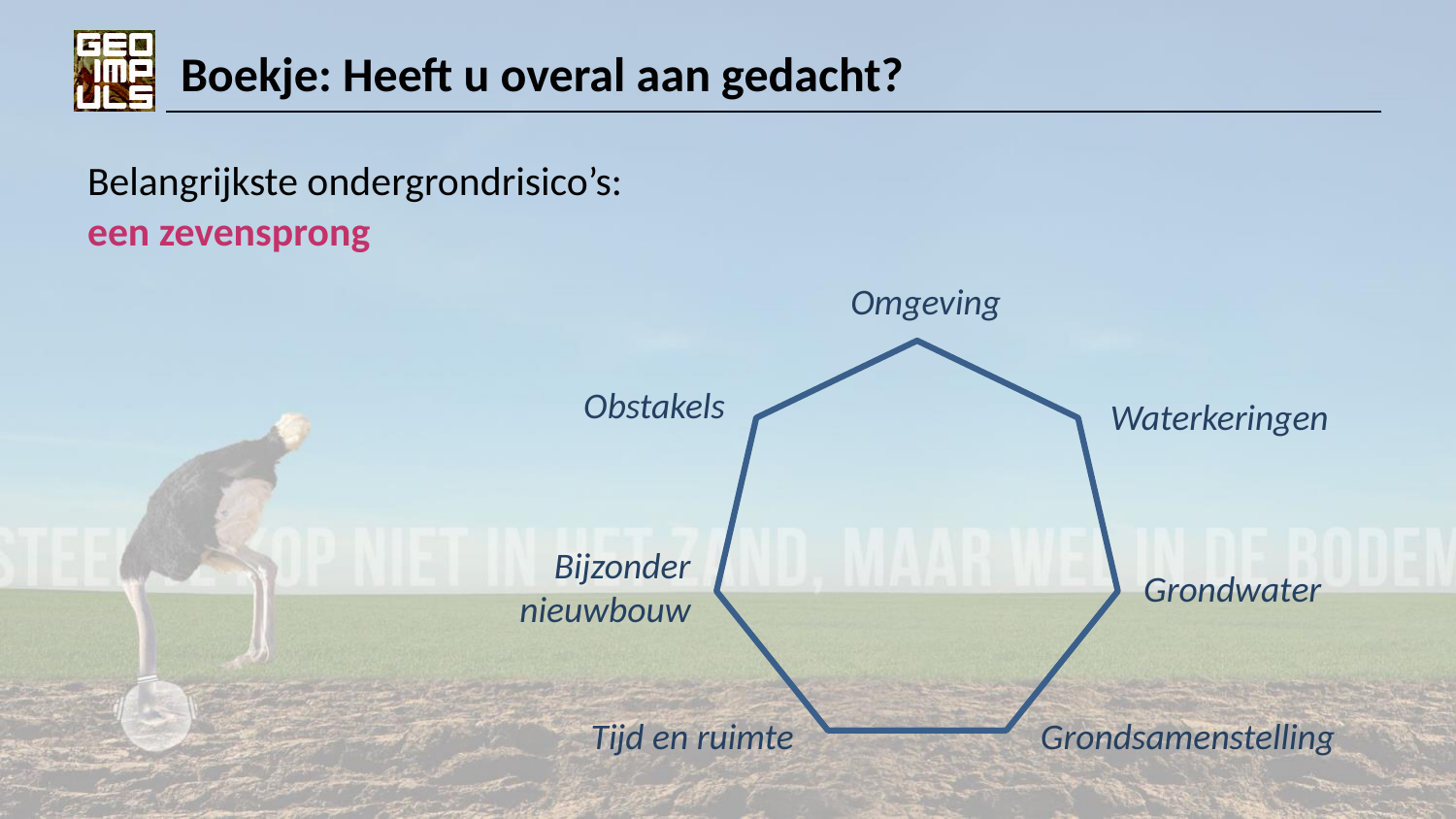

# Boekje: Heeft u overal aan gedacht?
Belangrijkste ondergrondrisico’s:
een zevensprong

Omgeving

Obstakels
Waterkeringen
Bijzonder nieuwbouw
Grondwater
Tijd en ruimte
Grondsamenstelling